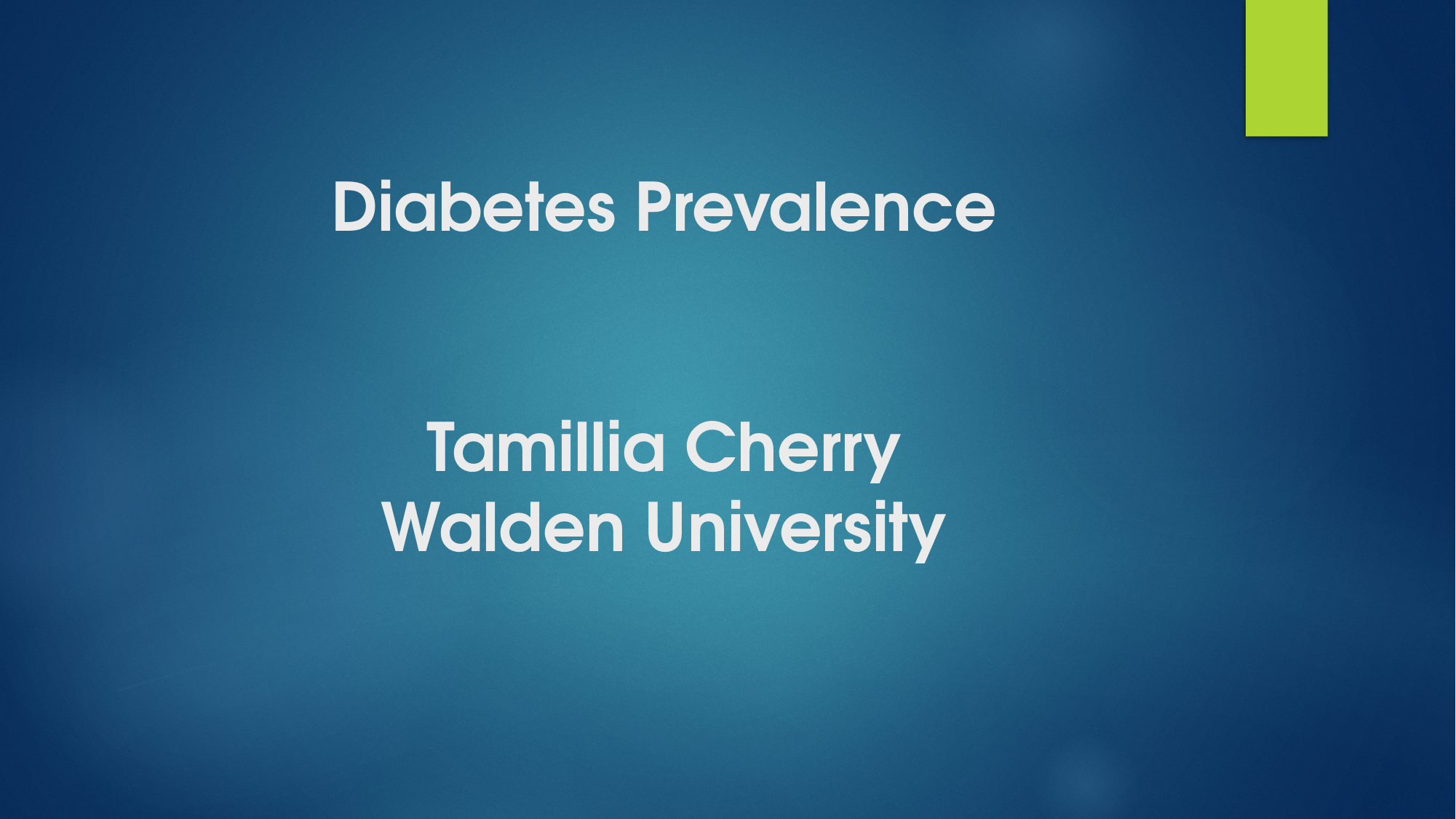

# Diabetes Prevalence Tamillia Cherry Walden University